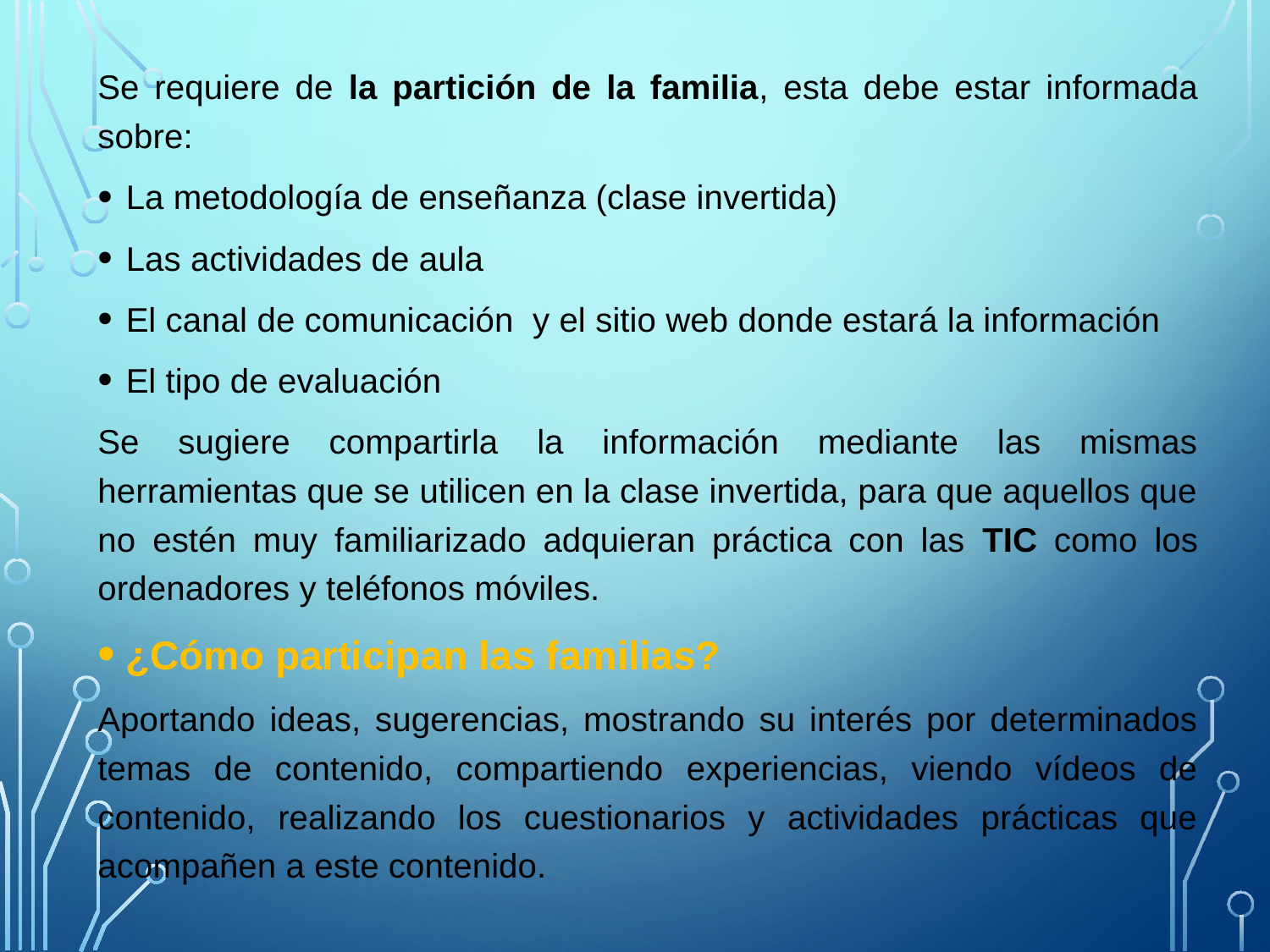

Se requiere de la partición de la familia, esta debe estar informada sobre:
La metodología de enseñanza (clase invertida)
Las actividades de aula
El canal de comunicación  y el sitio web donde estará la información
El tipo de evaluación
Se sugiere compartirla la información mediante las mismas herramientas que se utilicen en la clase invertida, para que aquellos que no estén muy familiarizado adquieran práctica con las TIC como los ordenadores y teléfonos móviles.
¿Cómo participan las familias?
Aportando ideas, sugerencias, mostrando su interés por determinados temas de contenido, compartiendo experiencias, viendo vídeos de contenido, realizando los cuestionarios y actividades prácticas que acompañen a este contenido.